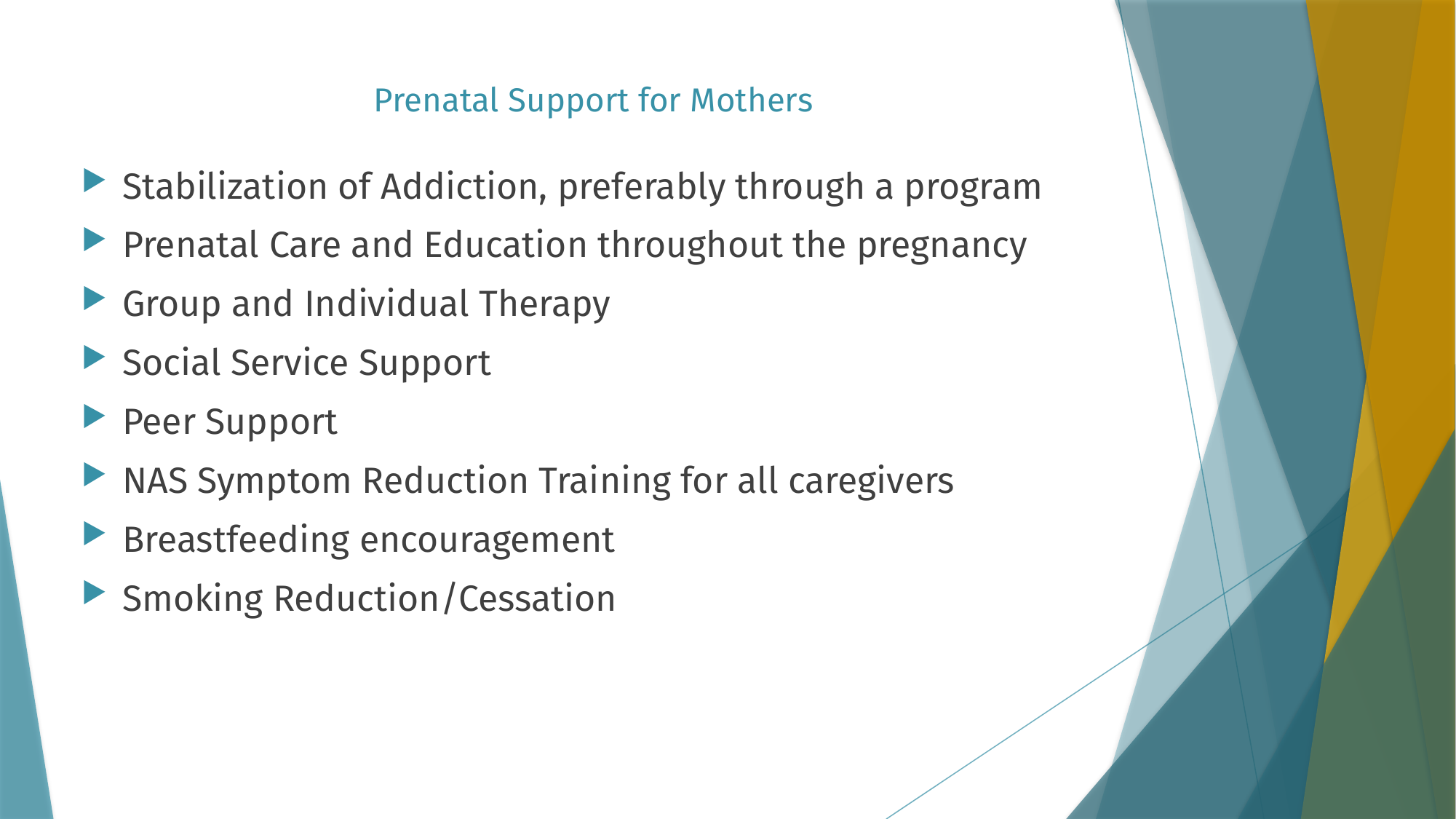

# Prenatal Support for Mothers
Stabilization of Addiction, preferably through a program
Prenatal Care and Education throughout the pregnancy
Group and Individual Therapy
Social Service Support
Peer Support
NAS Symptom Reduction Training for all caregivers
Breastfeeding encouragement
Smoking Reduction/Cessation